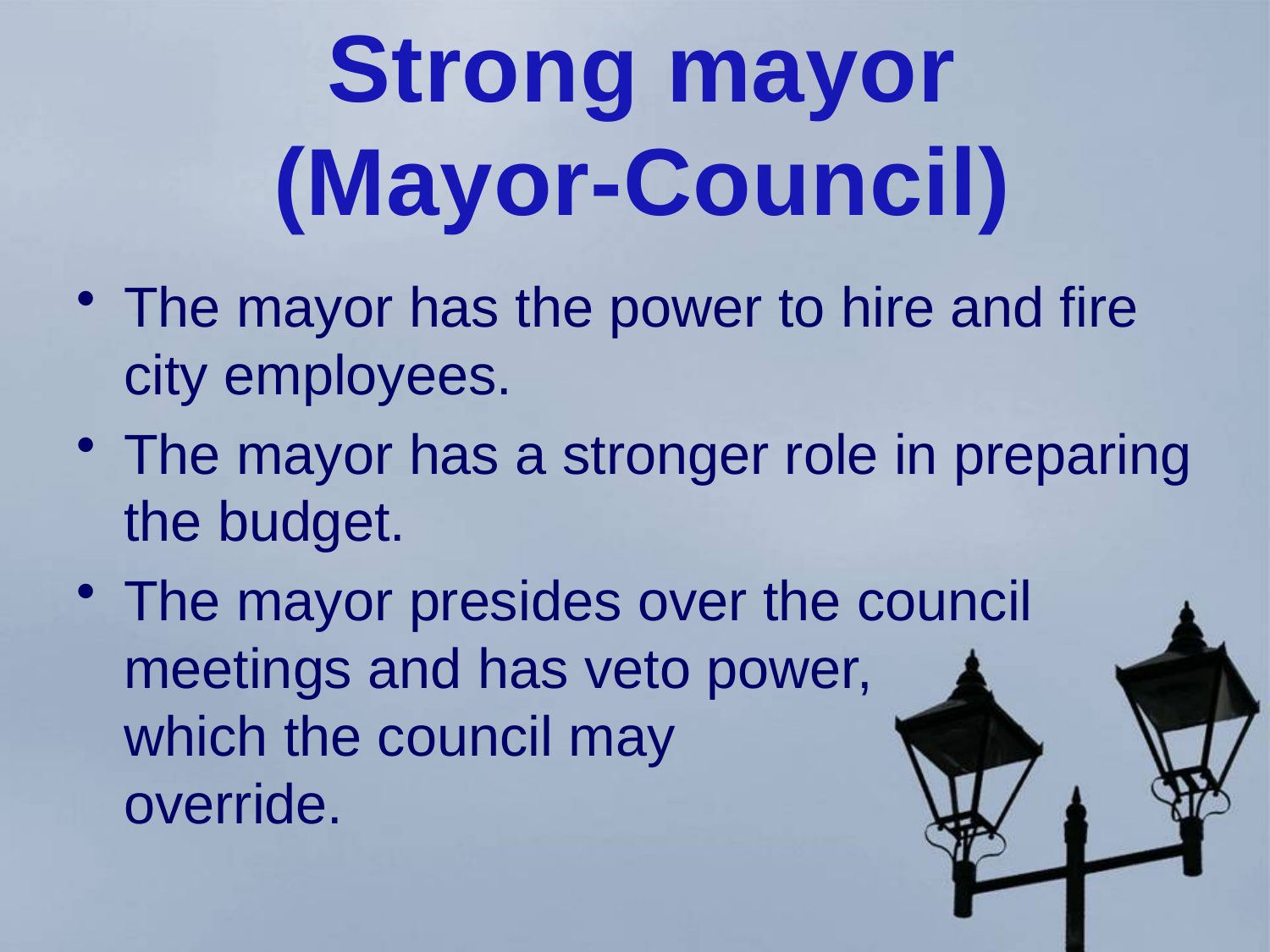

Strong mayor (Mayor-Council)
The mayor has the power to hire and fire city employees.
The mayor has a stronger role in preparing the budget.
The mayor presides over the council meetings and has veto power,            which the council may                    override.